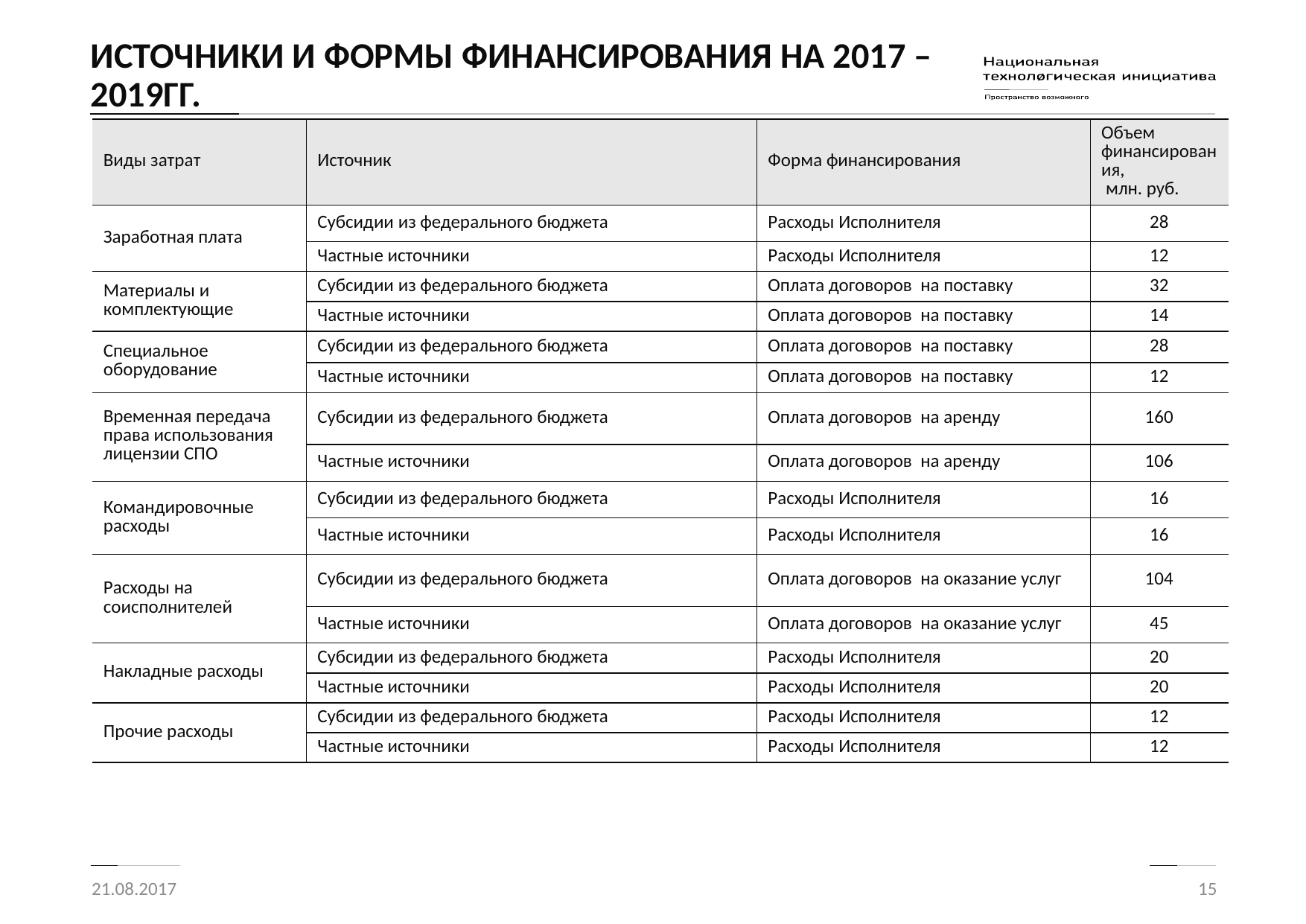

# Источники и формы финансирования на 2017 – 2019гг.
| Виды затрат | Источник | Форма финансирования | Объем финансирования, млн. руб. |
| --- | --- | --- | --- |
| Заработная плата | Субсидии из федерального бюджета | Расходы Исполнителя | 28 |
|  | Частные источники | Расходы Исполнителя | 12 |
| Материалы и комплектующие | Субсидии из федерального бюджета | Оплата договоров на поставку | 32 |
|  | Частные источники | Оплата договоров на поставку | 14 |
| Специальное оборудование | Субсидии из федерального бюджета | Оплата договоров на поставку | 28 |
|  | Частные источники | Оплата договоров на поставку | 12 |
| Временная передача права использования лицензии СПО | Субсидии из федерального бюджета | Оплата договоров на аренду | 160 |
|  | Частные источники | Оплата договоров на аренду | 106 |
| Командировочные расходы | Субсидии из федерального бюджета | Расходы Исполнителя | 16 |
|  | Частные источники | Расходы Исполнителя | 16 |
| Расходы на соисполнителей | Субсидии из федерального бюджета | Оплата договоров на оказание услуг | 104 |
|  | Частные источники | Оплата договоров на оказание услуг | 45 |
| Накладные расходы | Субсидии из федерального бюджета | Расходы Исполнителя | 20 |
|  | Частные источники | Расходы Исполнителя | 20 |
| Прочие расходы | Субсидии из федерального бюджета | Расходы Исполнителя | 12 |
|  | Частные источники | Расходы Исполнителя | 12 |
21.08.2017
15